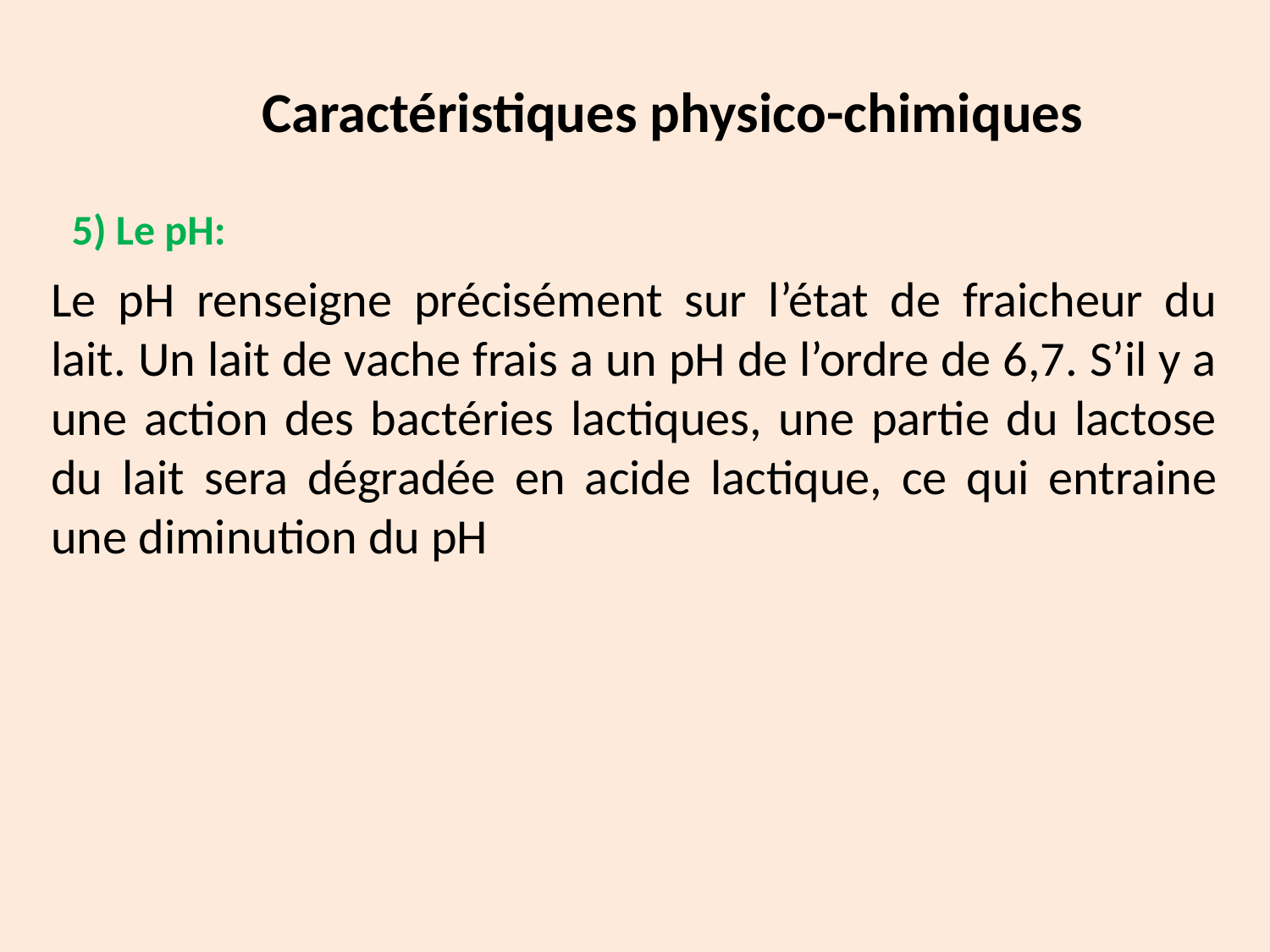

Caractéristiques physico-chimiques
5) Le pH:
Le pH renseigne précisément sur l’état de fraicheur du lait. Un lait de vache frais a un pH de l’ordre de 6,7. S’il y a une action des bactéries lactiques, une partie du lactose du lait sera dégradée en acide lactique, ce qui entraine une diminution du pH